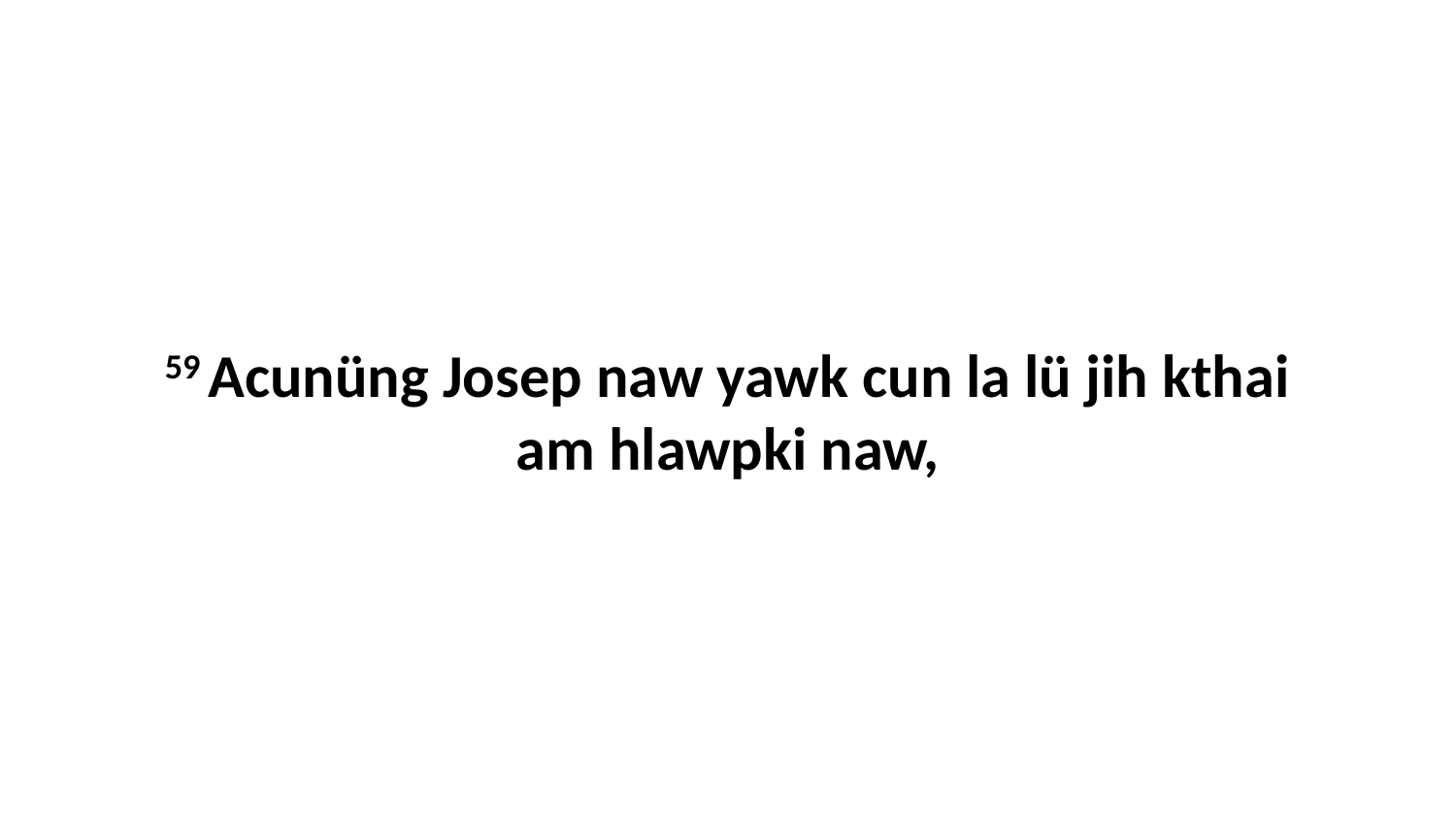

59 Acunüng Josep naw yawk cun la lü jih kthai am hlawpki naw,